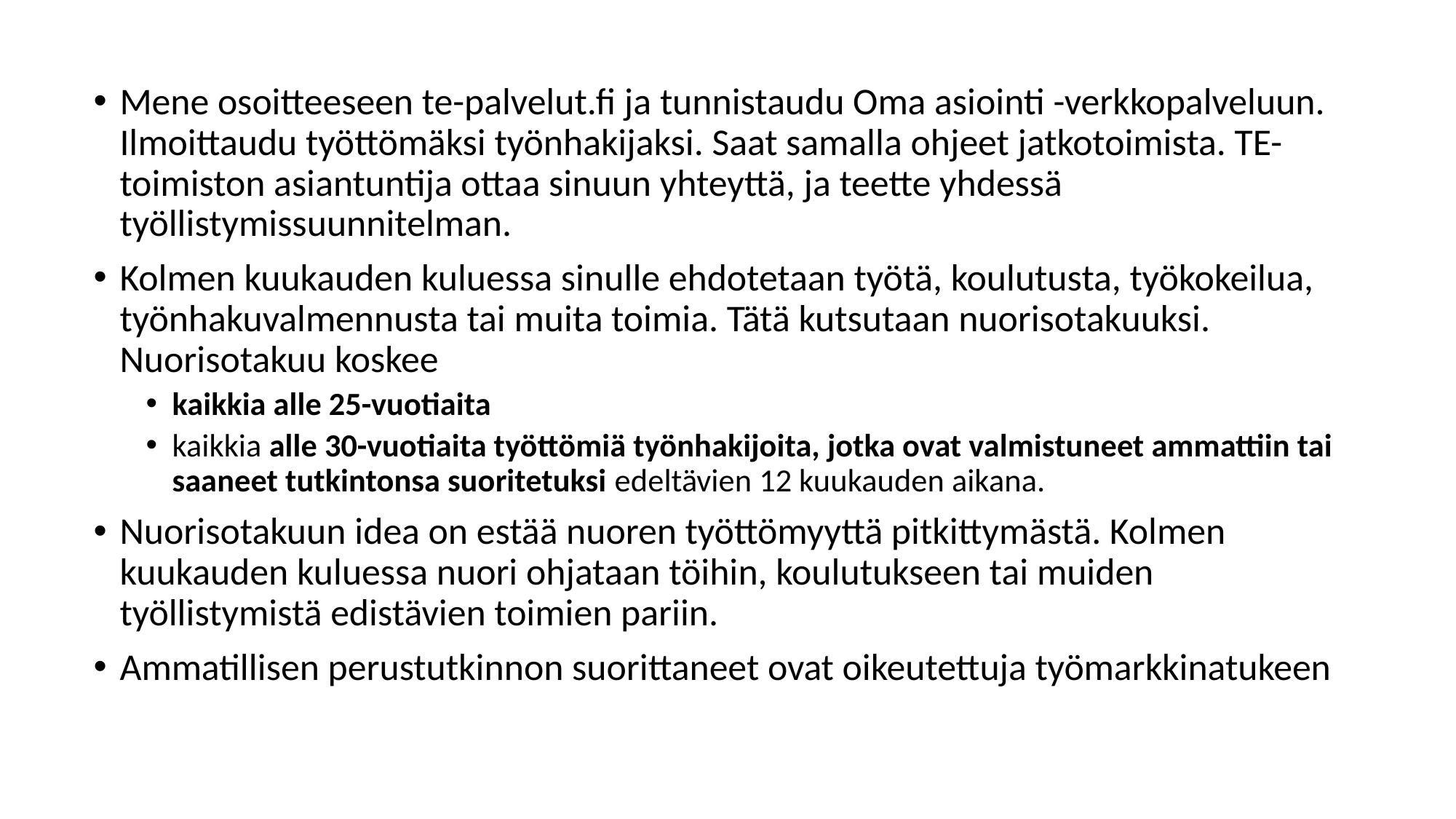

Mene osoitteeseen te-palvelut.fi ja tunnistaudu Oma asiointi -verkkopalveluun. Ilmoittaudu työttömäksi työnhakijaksi. Saat samalla ohjeet jatkotoimista. TE-toimiston asiantuntija ottaa sinuun yhteyttä, ja teette yhdessä työllistymissuunnitelman.
Kolmen kuukauden kuluessa sinulle ehdotetaan työtä, koulutusta, työkokeilua, työnhakuvalmennusta tai muita toimia. Tätä kutsutaan nuorisotakuuksi. Nuorisotakuu koskee
kaikkia alle 25-vuotiaita
kaikkia alle 30-vuotiaita työttömiä työnhakijoita, jotka ovat valmistuneet ammattiin tai saaneet tutkintonsa suoritetuksi edeltävien 12 kuukauden aikana.
Nuorisotakuun idea on estää nuoren työttömyyttä pitkittymästä. Kolmen kuukauden kuluessa nuori ohjataan töihin, koulutukseen tai muiden työllistymistä edistävien toimien pariin.
Ammatillisen perustutkinnon suorittaneet ovat oikeutettuja työmarkkinatukeen